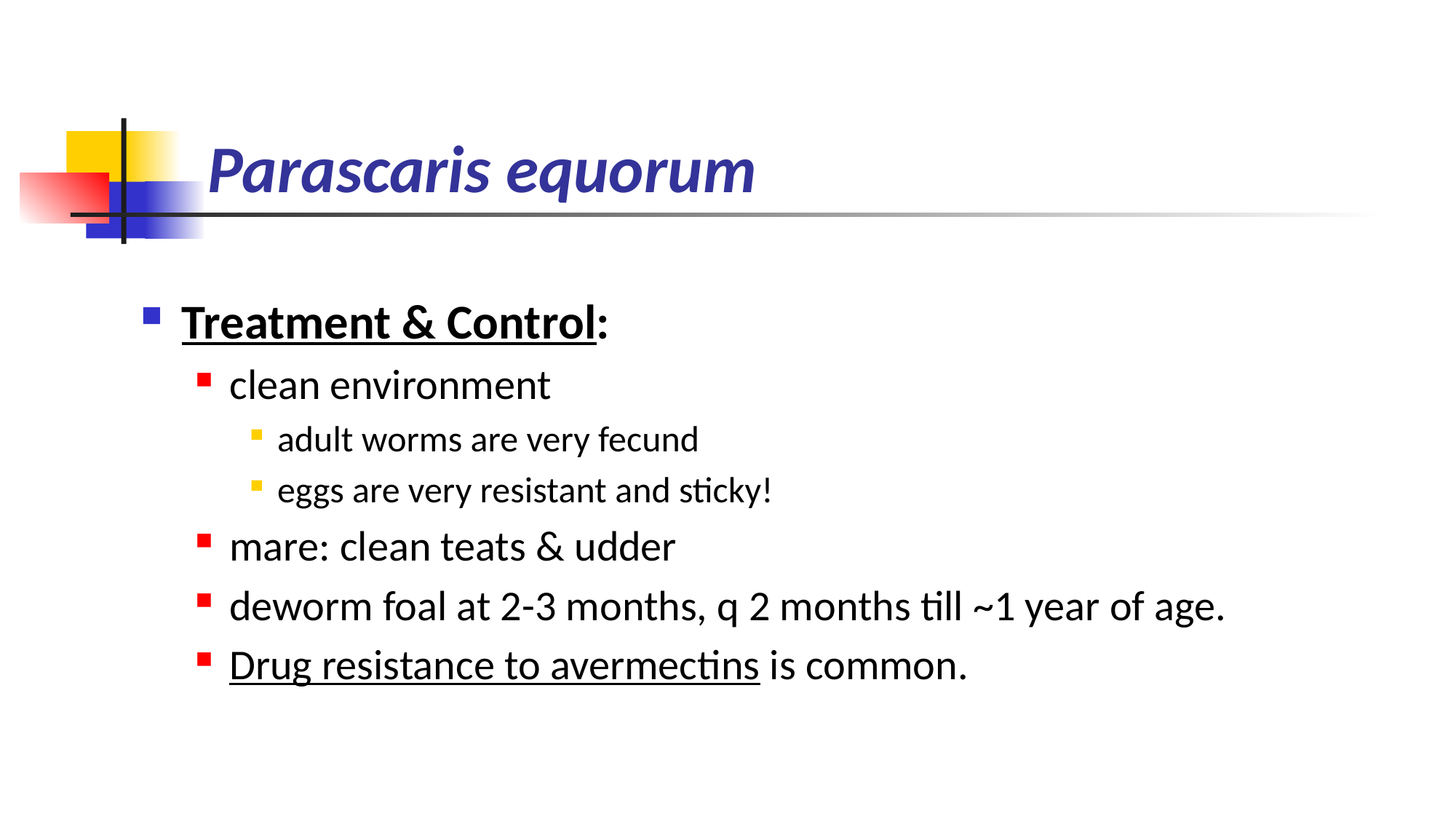

# Parascaris equorum
Treatment & Control:
clean environment
adult worms are very fecund
eggs are very resistant and sticky!
mare: clean teats & udder
deworm foal at 2-3 months, q 2 months till ~1 year of age.
Drug resistance to avermectins is common.